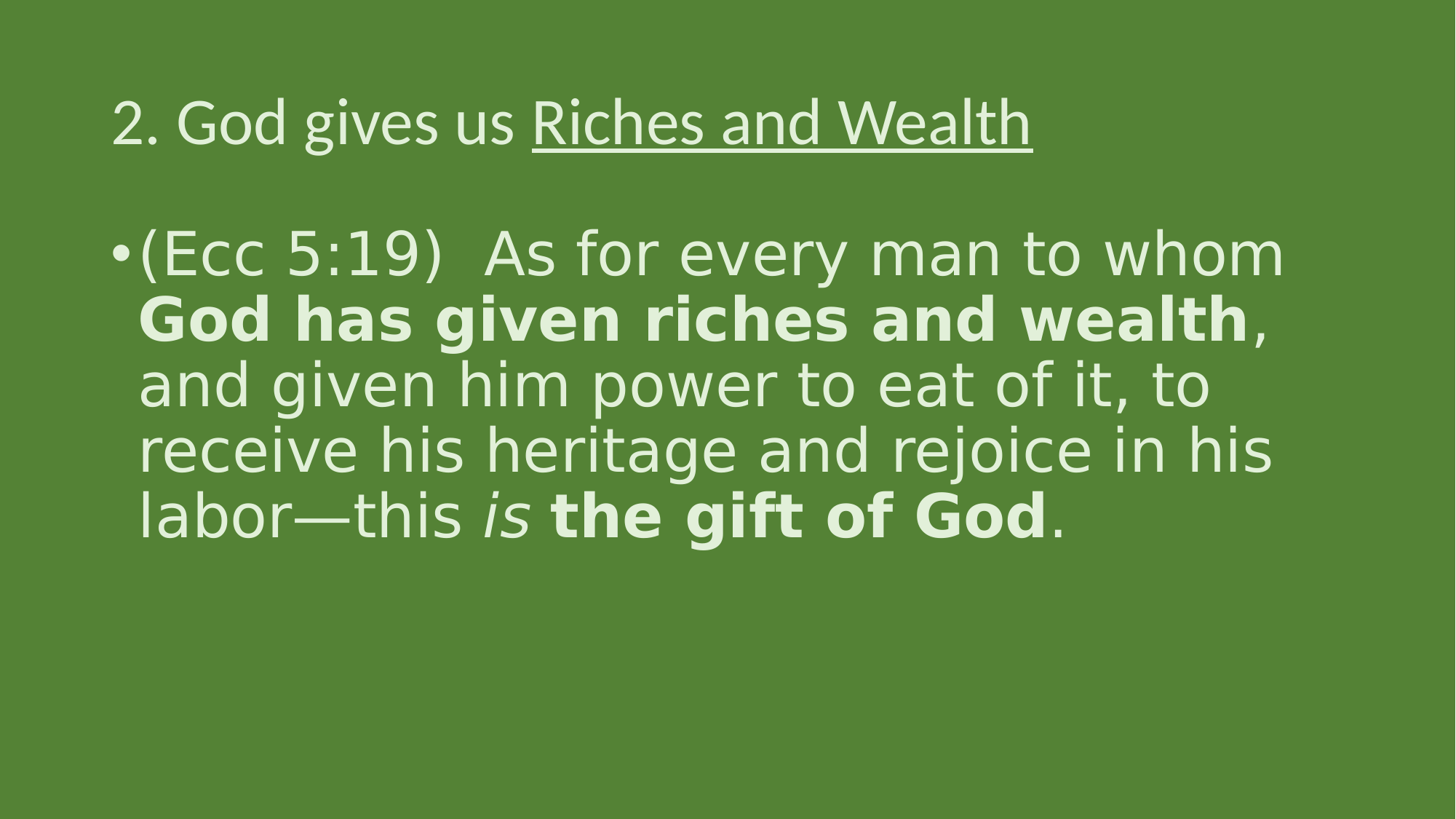

# 2. God gives us Riches and Wealth
(Ecc 5:19)  As for every man to whom God has given riches and wealth, and given him power to eat of it, to receive his heritage and rejoice in his labor—this is the gift of God.